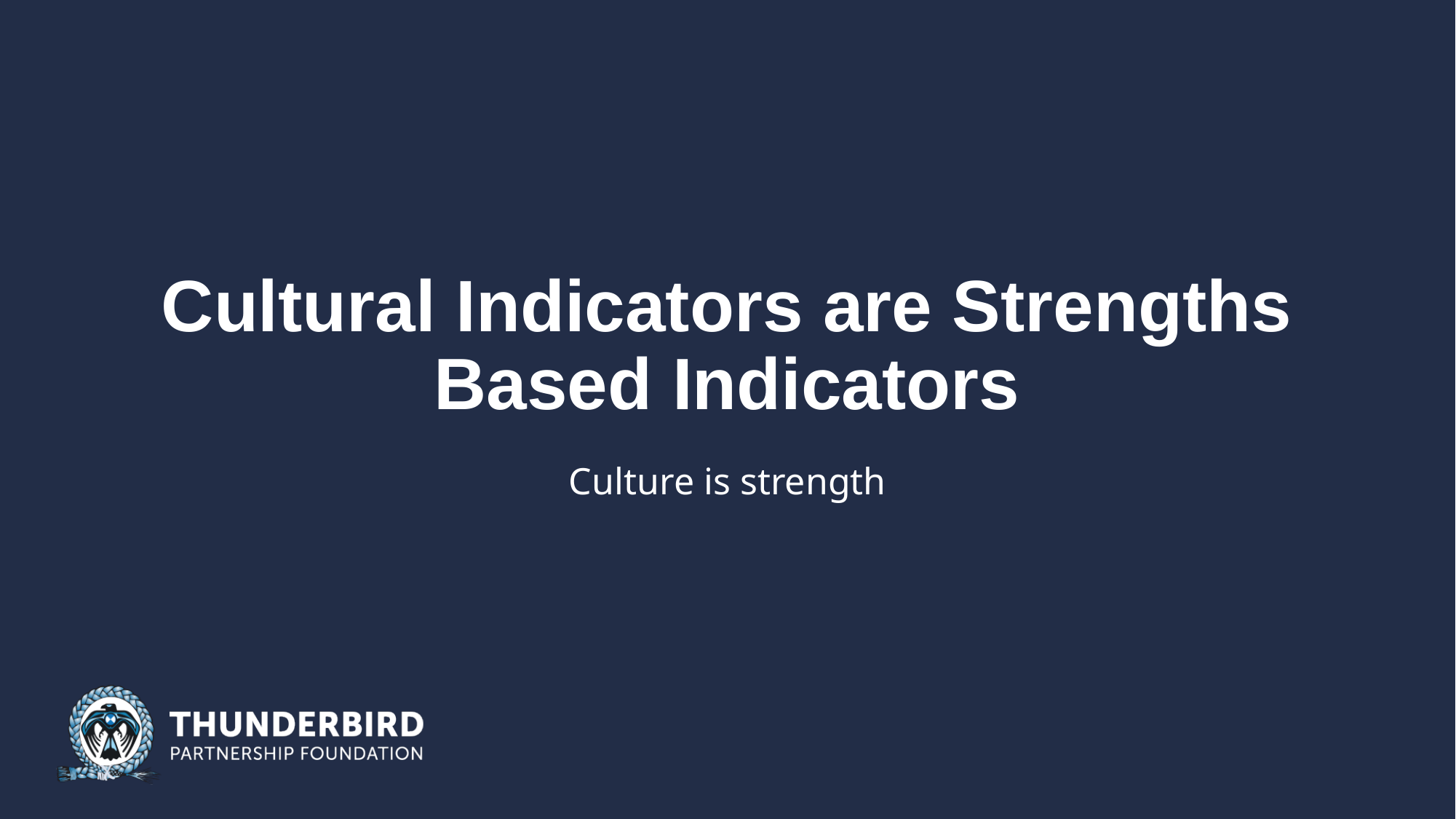

# Cultural Indicators are Strengths Based Indicators
Culture is strength